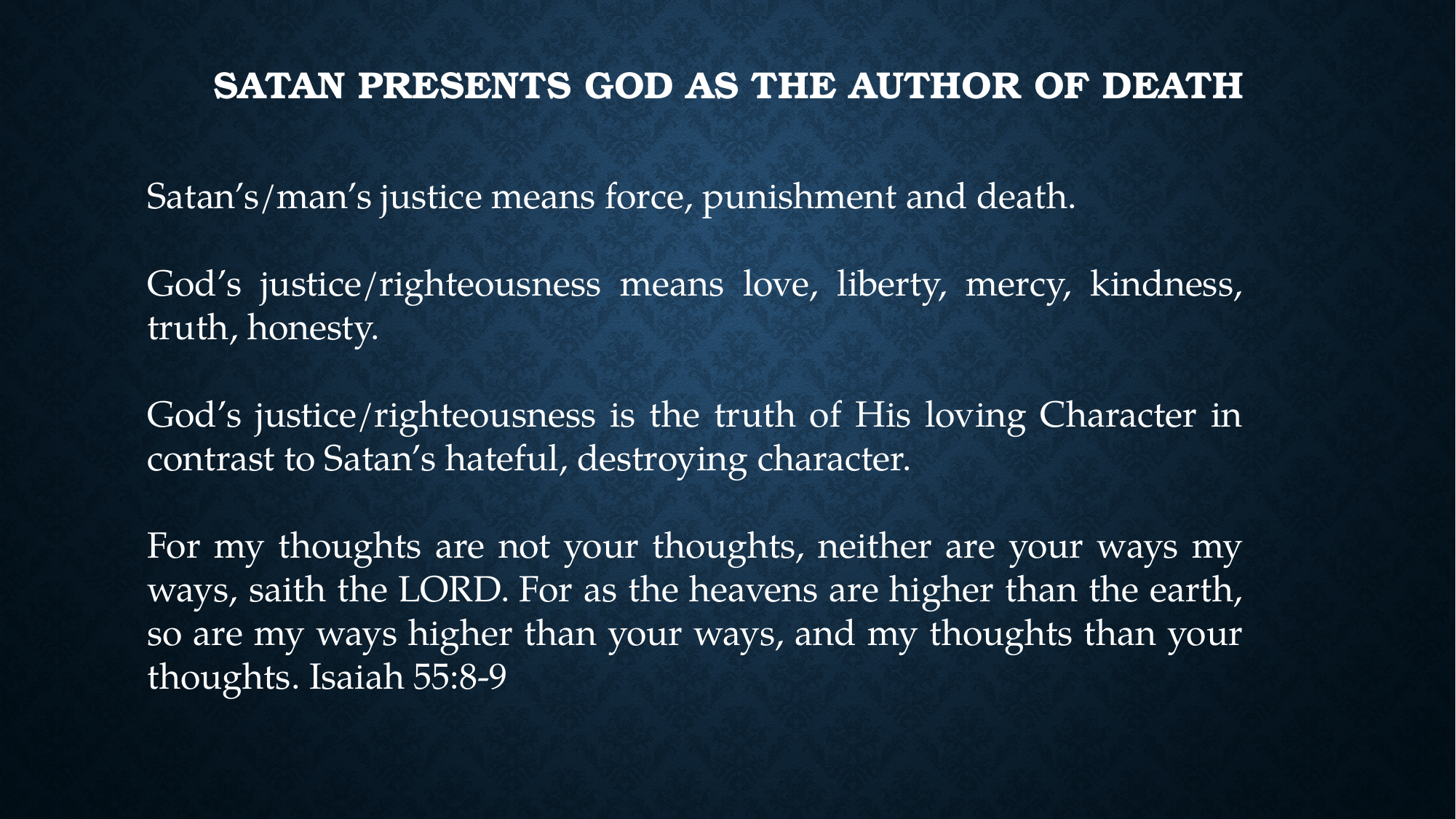

# Satan Presents God as the Author of Death
Satan’s/man’s justice means force, punishment and death.

God’s justice/righteousness means love, liberty, mercy, kindness, truth, honesty.

God’s justice/righteousness is the truth of His loving Character in contrast to Satan’s hateful, destroying character.

For my thoughts are not your thoughts, neither are your ways my ways, saith the LORD. For as the heavens are higher than the earth, so are my ways higher than your ways, and my thoughts than your thoughts. Isaiah 55:8-9